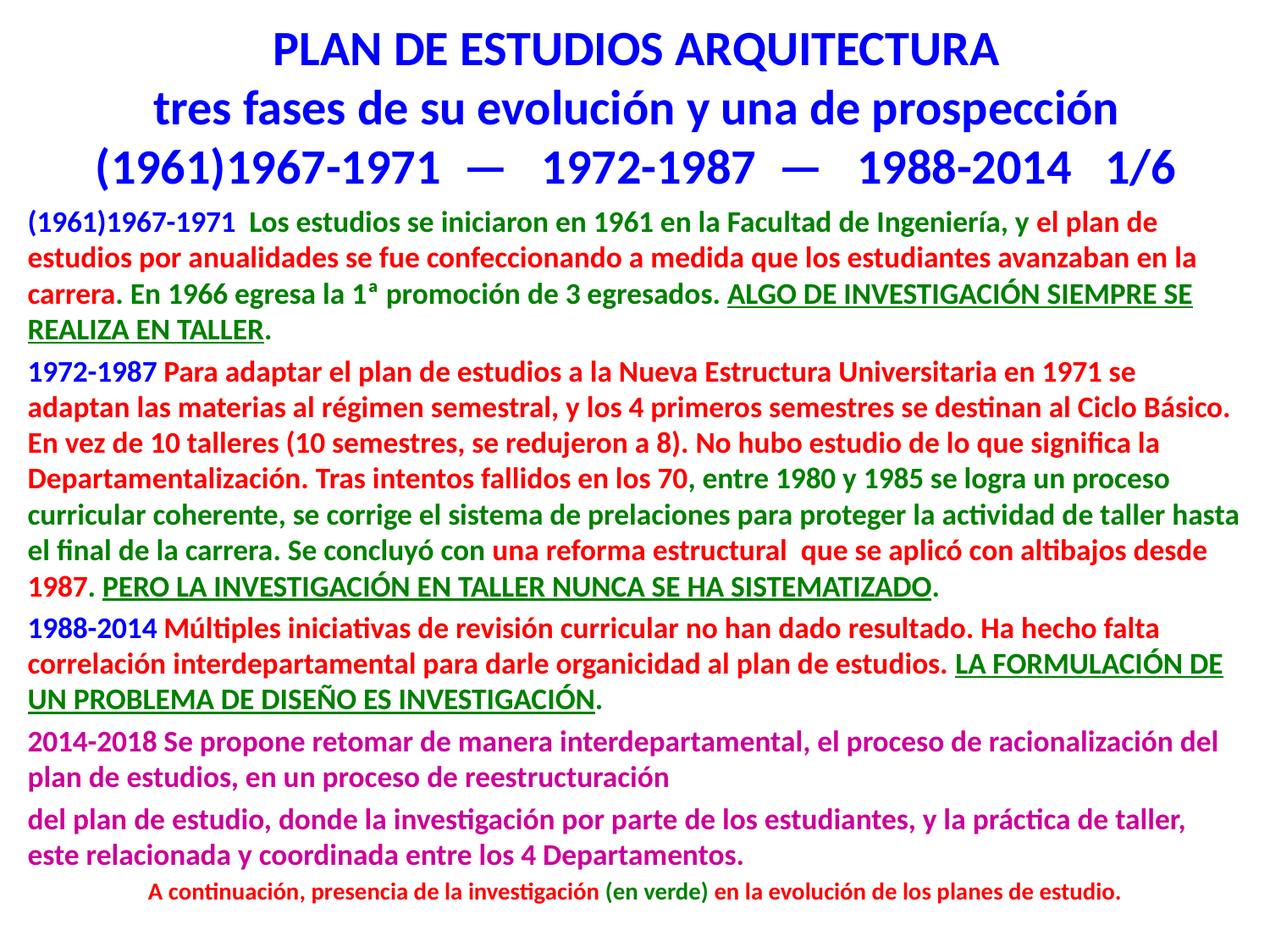

# PLAN DE ESTUDIOS ARQUITECTURA tres fases de su evolución y una de prospección (1961)1967-1971  —   1972-1987  —   1988-2014   1/6
(1961)1967-1971  Los estudios se iniciaron en 1961 en la Facultad de Ingeniería, y el plan de estudios por anualidades se fue confeccionando a medida que los estudiantes avanzaban en la carrera. En 1966 egresa la 1ª promoción de 3 egresados. ALGO DE INVESTIGACIÓN SIEMPRE SE REALIZA EN TALLER.
1972-1987 Para adaptar el plan de estudios a la Nueva Estructura Universitaria en 1971 se adaptan las materias al régimen semestral, y los 4 primeros semestres se destinan al Ciclo Básico. En vez de 10 talleres (10 semestres, se redujeron a 8). No hubo estudio de lo que significa la  Departamentalización. Tras intentos fallidos en los 70, entre 1980 y 1985 se logra un proceso curricular coherente, se corrige el sistema de prelaciones para proteger la actividad de taller hasta el final de la carrera. Se concluyó con una reforma estructural  que se aplicó con altibajos desde 1987. PERO LA INVESTIGACIÓN EN TALLER NUNCA SE HA SISTEMATIZADO.
1988-2014 Múltiples iniciativas de revisión curricular no han dado resultado. Ha hecho falta correlación interdepartamental para darle organicidad al plan de estudios. LA FORMULACIÓN DE UN PROBLEMA DE DISEÑO ES INVESTIGACIÓN.
2014-2018 Se propone retomar de manera interdepartamental, el proceso de racionalización del plan de estudios, en un proceso de reestructuración
del plan de estudio, donde la investigación por parte de los estudiantes, y la práctica de taller, este relacionada y coordinada entre los 4 Departamentos.
A continuación, presencia de la investigación (en verde) en la evolución de los planes de estudio.